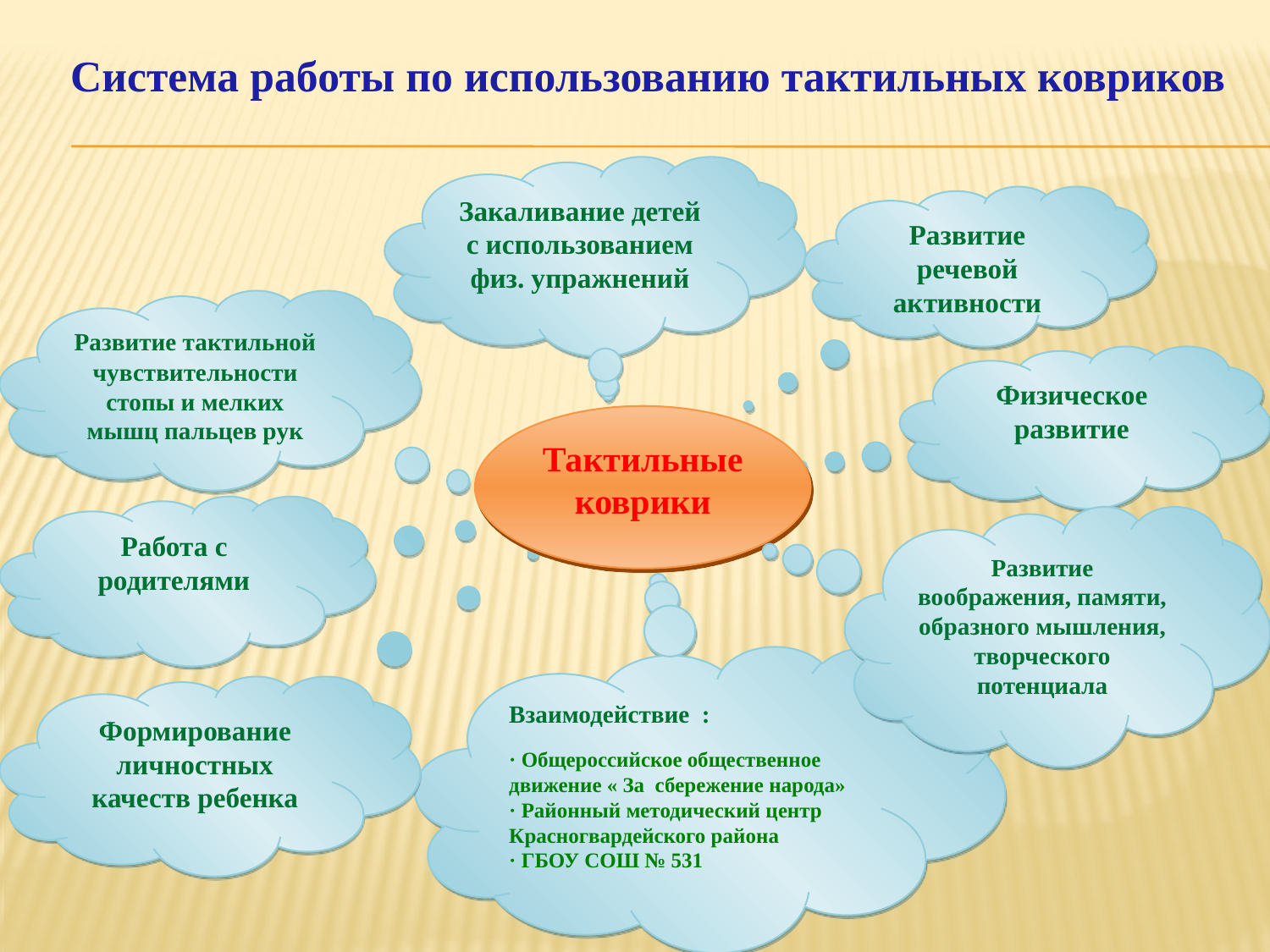

# Система работы по использованию тактильных ковриков
Закаливание детей с использованием физ. упражнений
Развитие речевой активности
Развитие тактильной чувствительности стопы и мелких мышц пальцев рук
Физическое развитие
Тактильные коврики
Работа с родителями
Развитие воображения, памяти, образного мышления, творческого потенциала
Формирование личностных качеств ребенка
Взаимодействие  :
· Общероссийское общественное движение « За  сбережение народа»
· Районный методический центр Красногвардейского района
· ГБОУ СОШ № 531